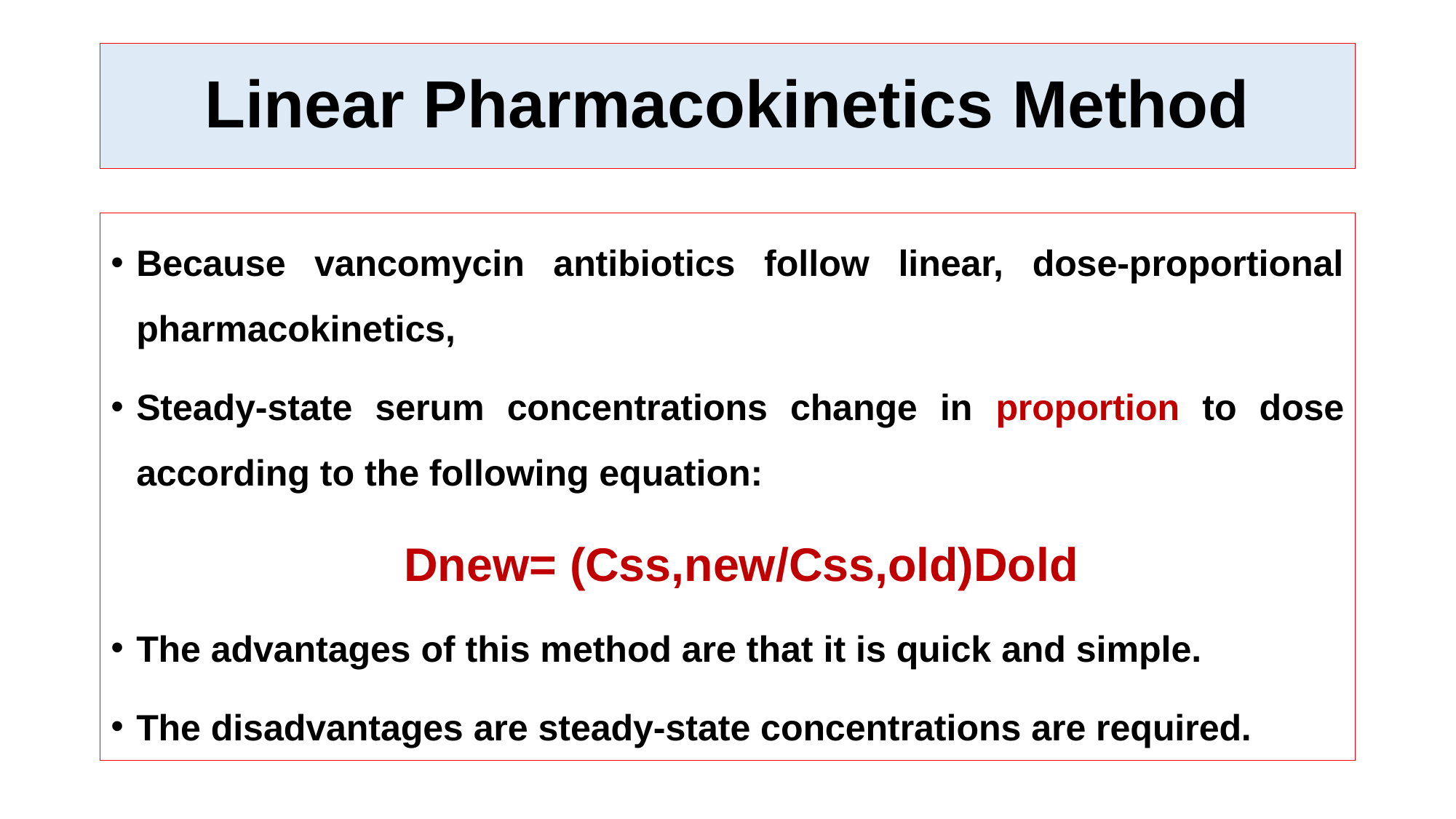

# Linear Pharmacokinetics Method
Because vancomycin antibiotics follow linear, dose-proportional pharmacokinetics,
Steady-state serum concentrations change in proportion to dose according to the following equation:
                               Dnew= (Css,new/Css,old)Dold
The advantages of this method are that it is quick and simple.
The disadvantages are steady-state concentrations are required.